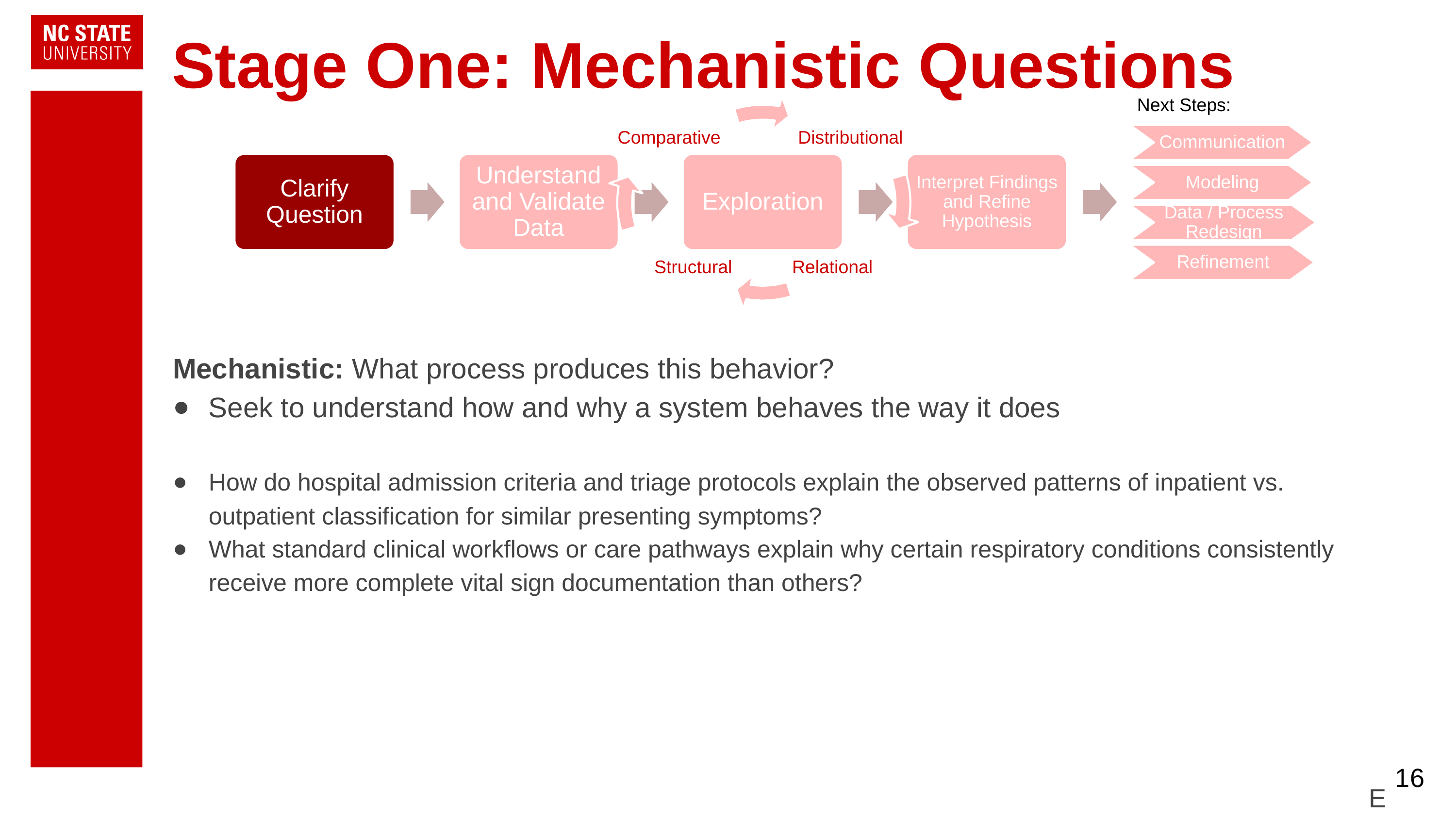

# Stage One: Mechanistic Questions
Next Steps:

Comparative
Distributional

Communication
Clarify Question
Understand and Validate Data
Exploration
Interpret Findings and Refine Hypothesis
Determine Next Steps
Modeling

Data / Process Redesign
Structural
Relational
Refinement
Mechanistic: What process produces this behavior?
Seek to understand how and why a system behaves the way it does

How do hospital admission criteria and triage protocols explain the observed patterns of inpatient vs. outpatient classification for similar presenting symptoms?
What standard clinical workflows or care pathways explain why certain respiratory conditions consistently receive more complete vital sign documentation than others?

16
E